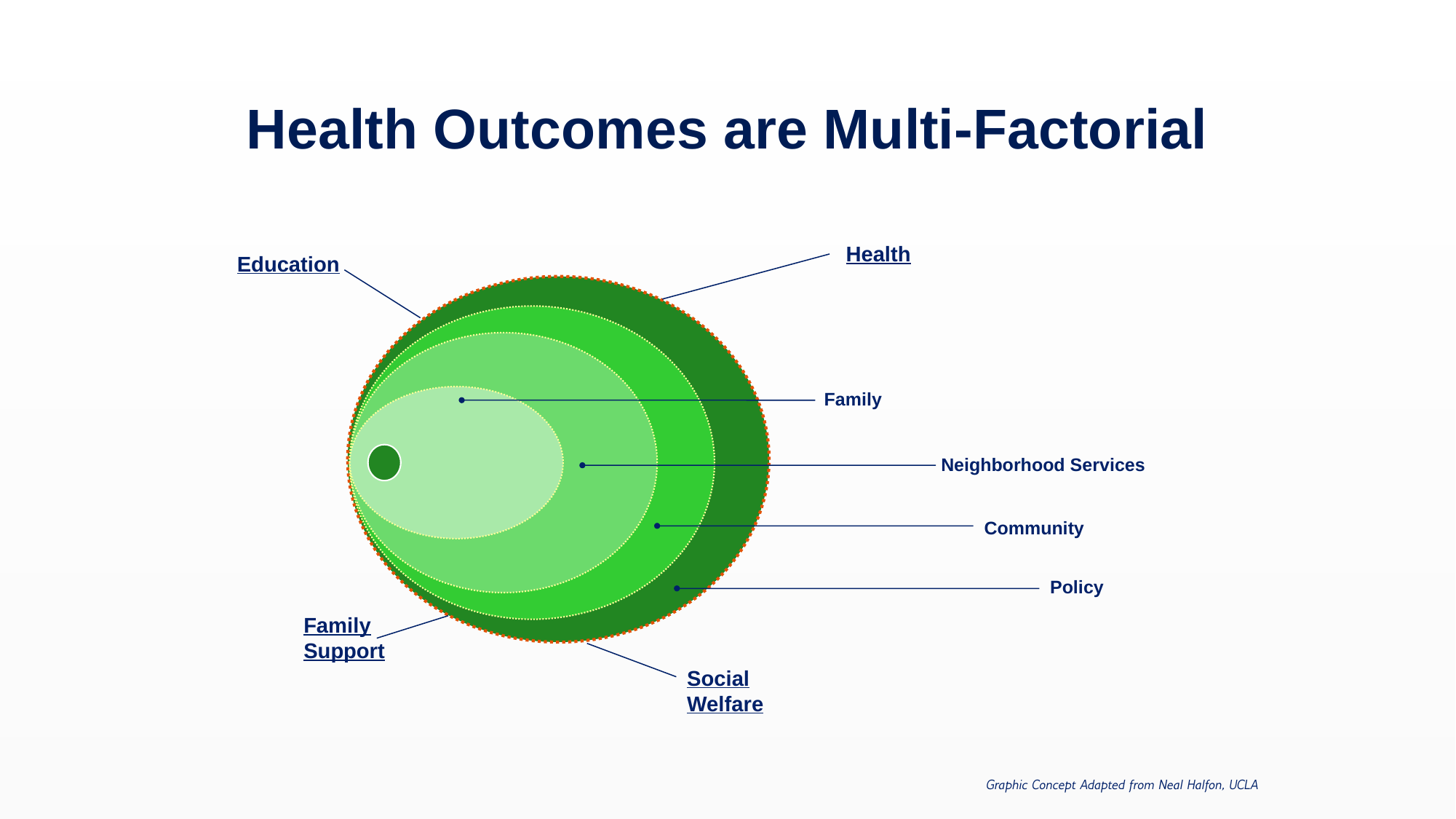

Health Outcomes are Multi-Factorial
Health

Education

Family

Neighborhood Services

Community

Policy

Family
Support

Social Welfare
Graphic Concept Adapted from Neal Halfon, UCLA